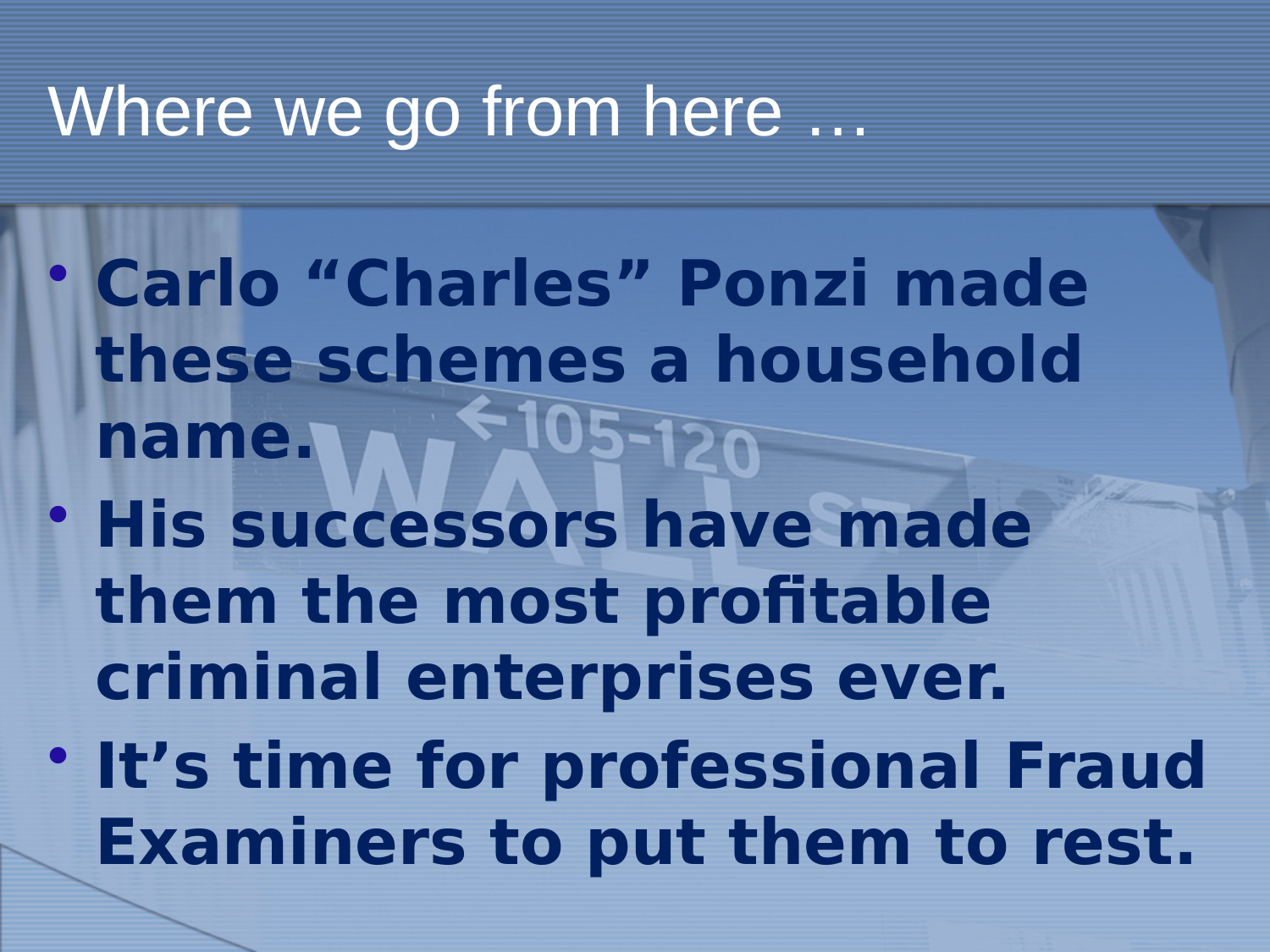

# Where we go from here …
Carlo “Charles” Ponzi made these schemes a household name.
His successors have made them the most profitable criminal enterprises ever.
It’s time for professional Fraud Examiners to put them to rest.